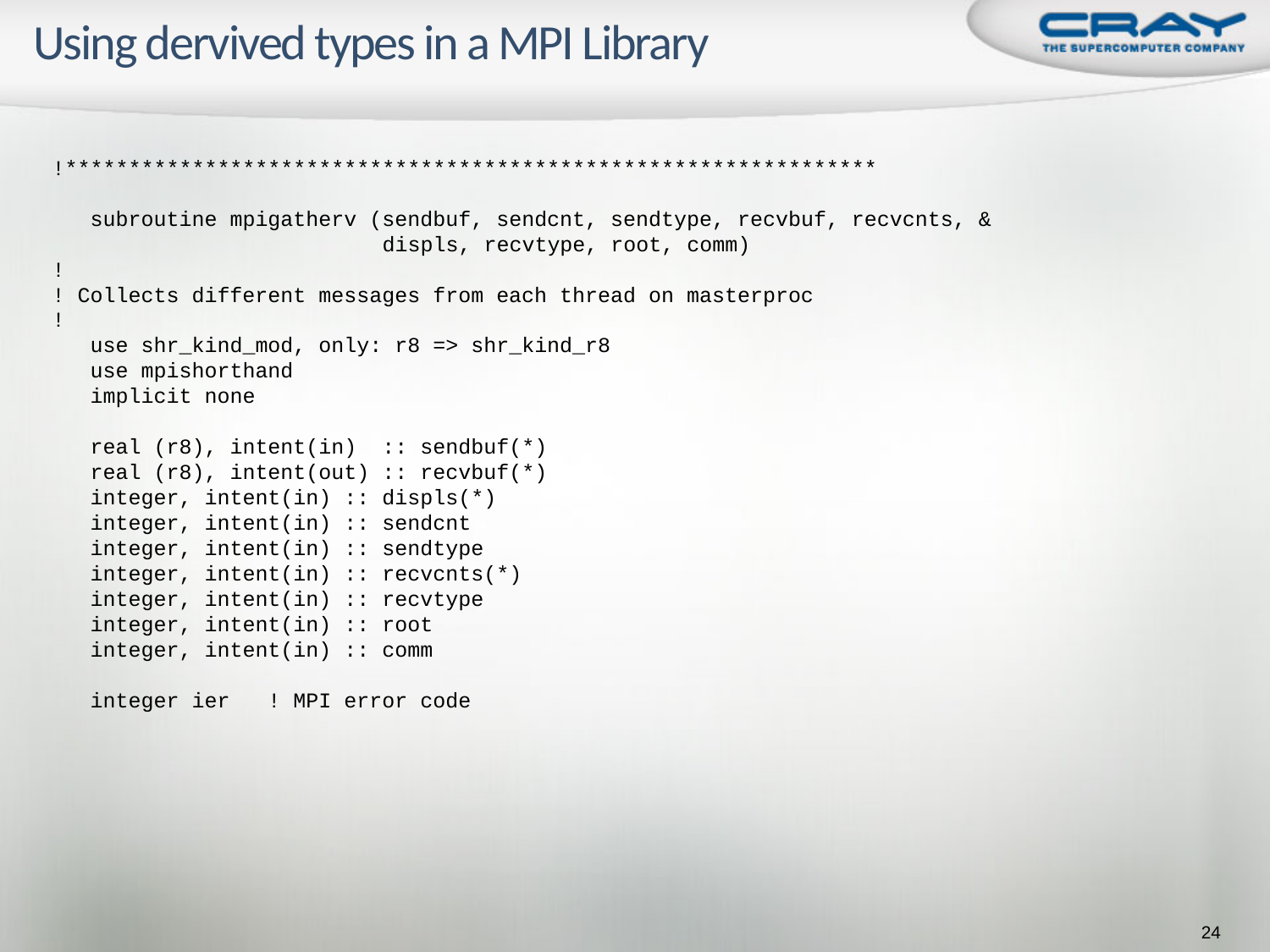

# Using dervived types in a MPI Library
!****************************************************************

   subroutine mpigatherv (sendbuf, sendcnt, sendtype, recvbuf, recvcnts, &
                          displs, recvtype, root, comm)
!
! Collects different messages from each thread on masterproc
!
   use shr_kind_mod, only: r8 => shr_kind_r8
   use mpishorthand
   implicit none

   real (r8), intent(in)  :: sendbuf(*)
   real (r8), intent(out) :: recvbuf(*)
   integer, intent(in) :: displs(*)
   integer, intent(in) :: sendcnt
   integer, intent(in) :: sendtype
   integer, intent(in) :: recvcnts(*)
   integer, intent(in) :: recvtype
   integer, intent(in) :: root
   integer, intent(in) :: comm

   integer ier   ! MPI error code

24